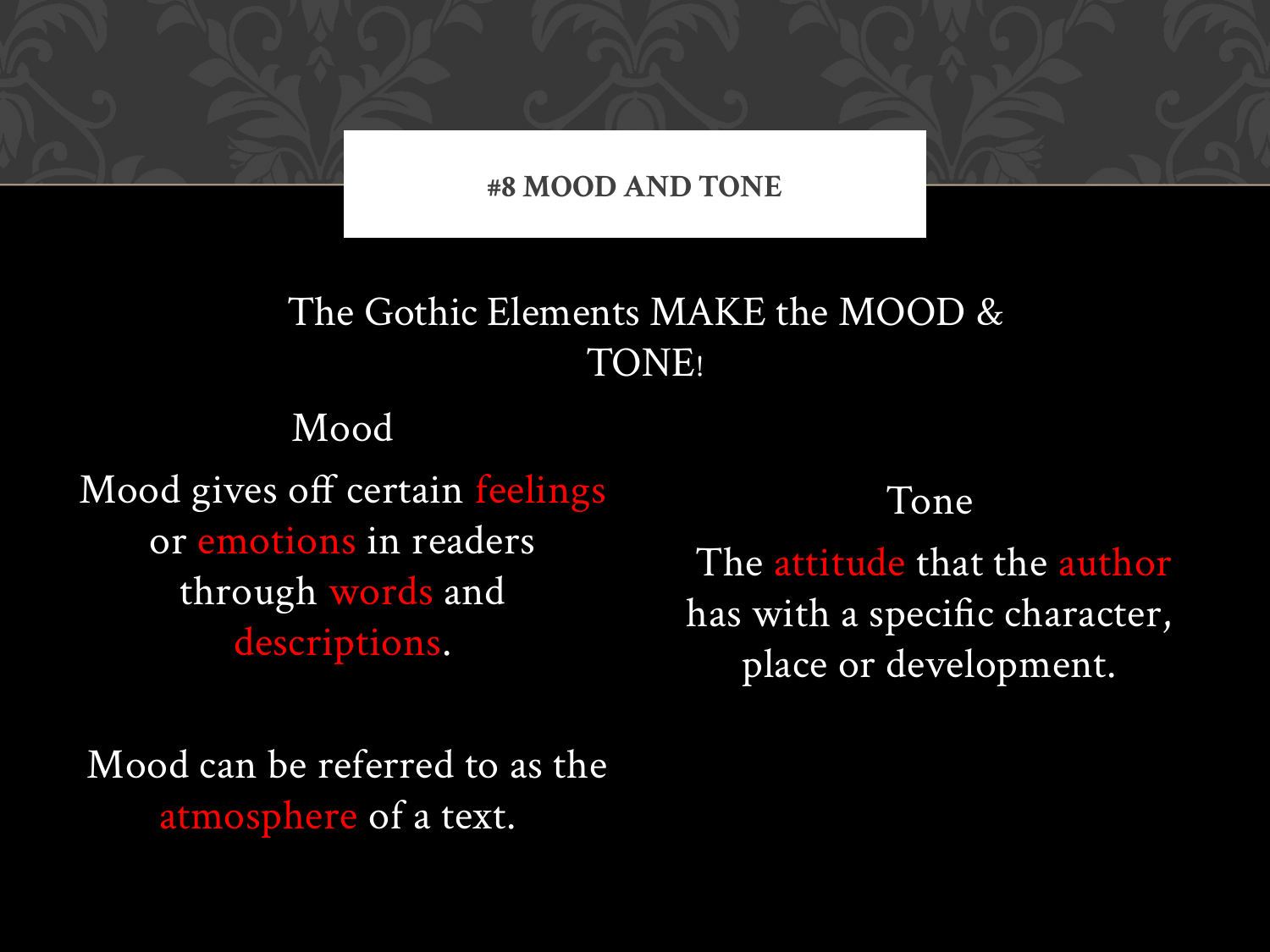

# #8 Mood and tone
The Gothic Elements MAKE the MOOD & TONE!
Mood
Mood gives off certain feelings or emotions in readers through words and descriptions.

 Mood can be referred to as the atmosphere of a text.
Tone
 The attitude that the author has with a specific character, place or development.